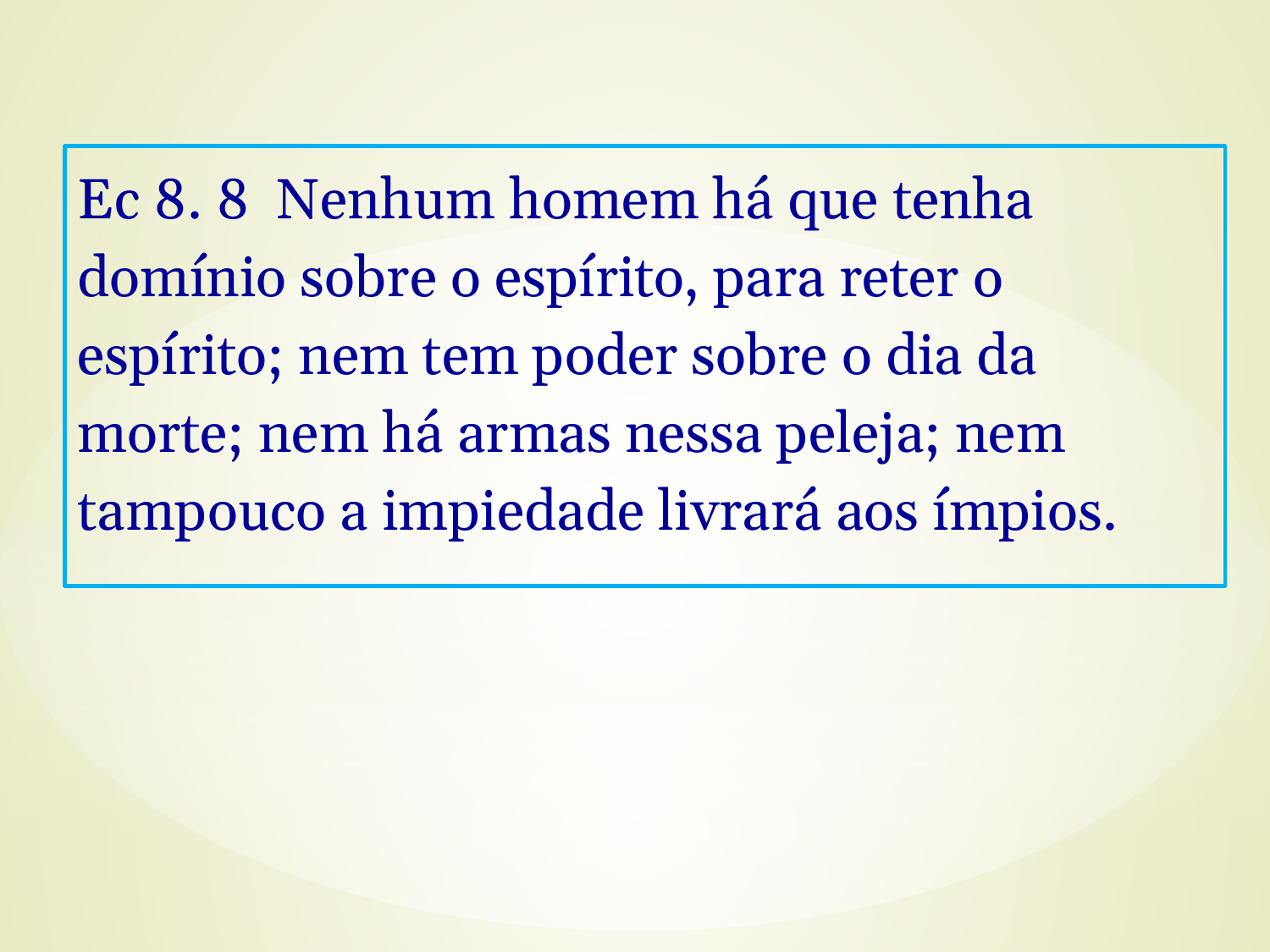

Ec 8. 8  Nenhum homem há que tenha domínio sobre o espírito, para reter o espírito; nem tem poder sobre o dia da morte; nem há armas nessa peleja; nem tampouco a impiedade livrará aos ímpios.